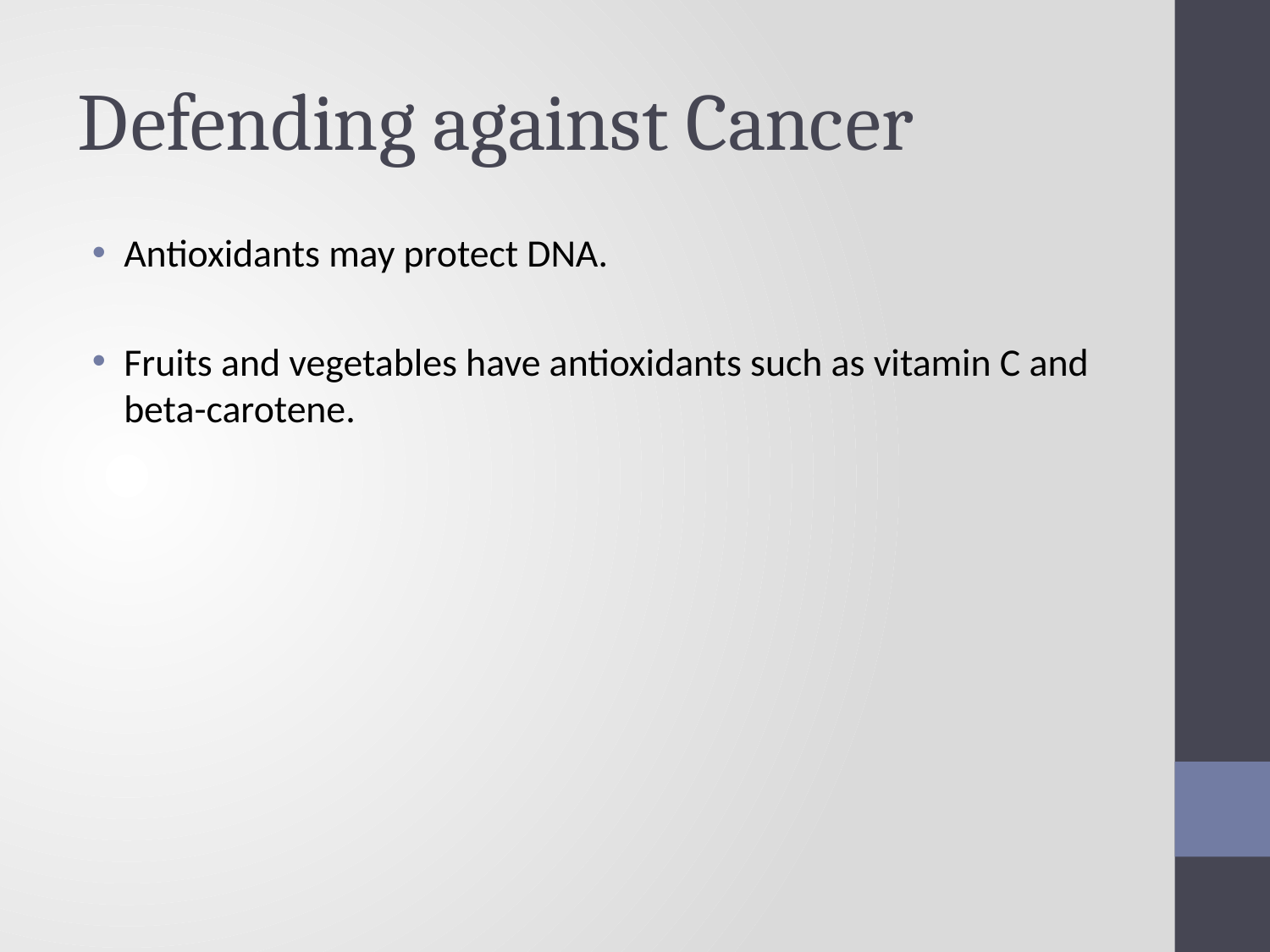

# Defending against Cancer
Antioxidants may protect DNA.

Fruits and vegetables have antioxidants such as vitamin C and beta-carotene.